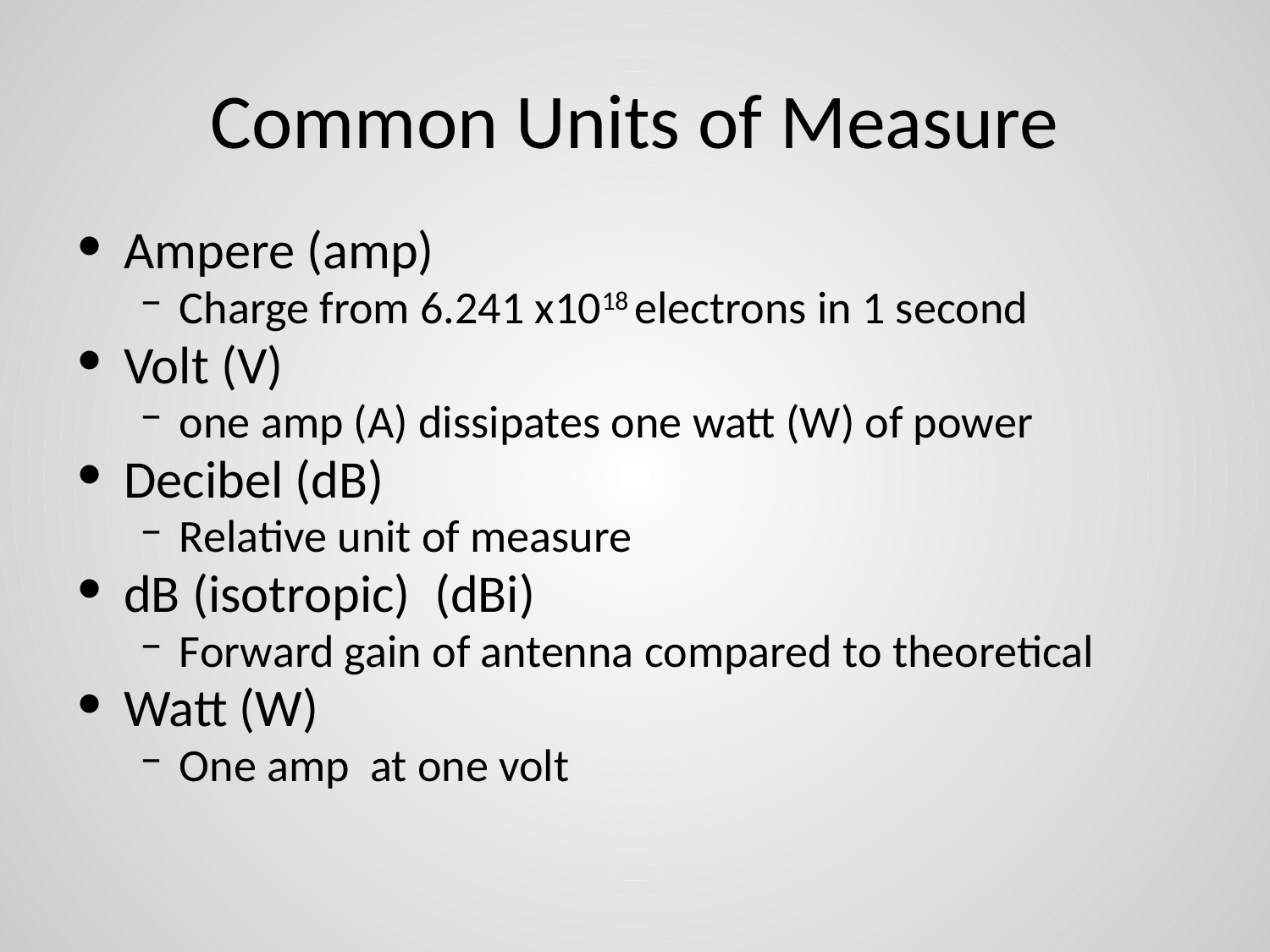

# Common Units of Measure
Ampere (amp)
Charge from 6.241 x1018 electrons in 1 second
Volt (V)
one amp (A) dissipates one watt (W) of power
Decibel (dB)
Relative unit of measure
dB (isotropic)  (dBi)
Forward gain of antenna compared to theoretical
Watt (W)
One amp  at one volt